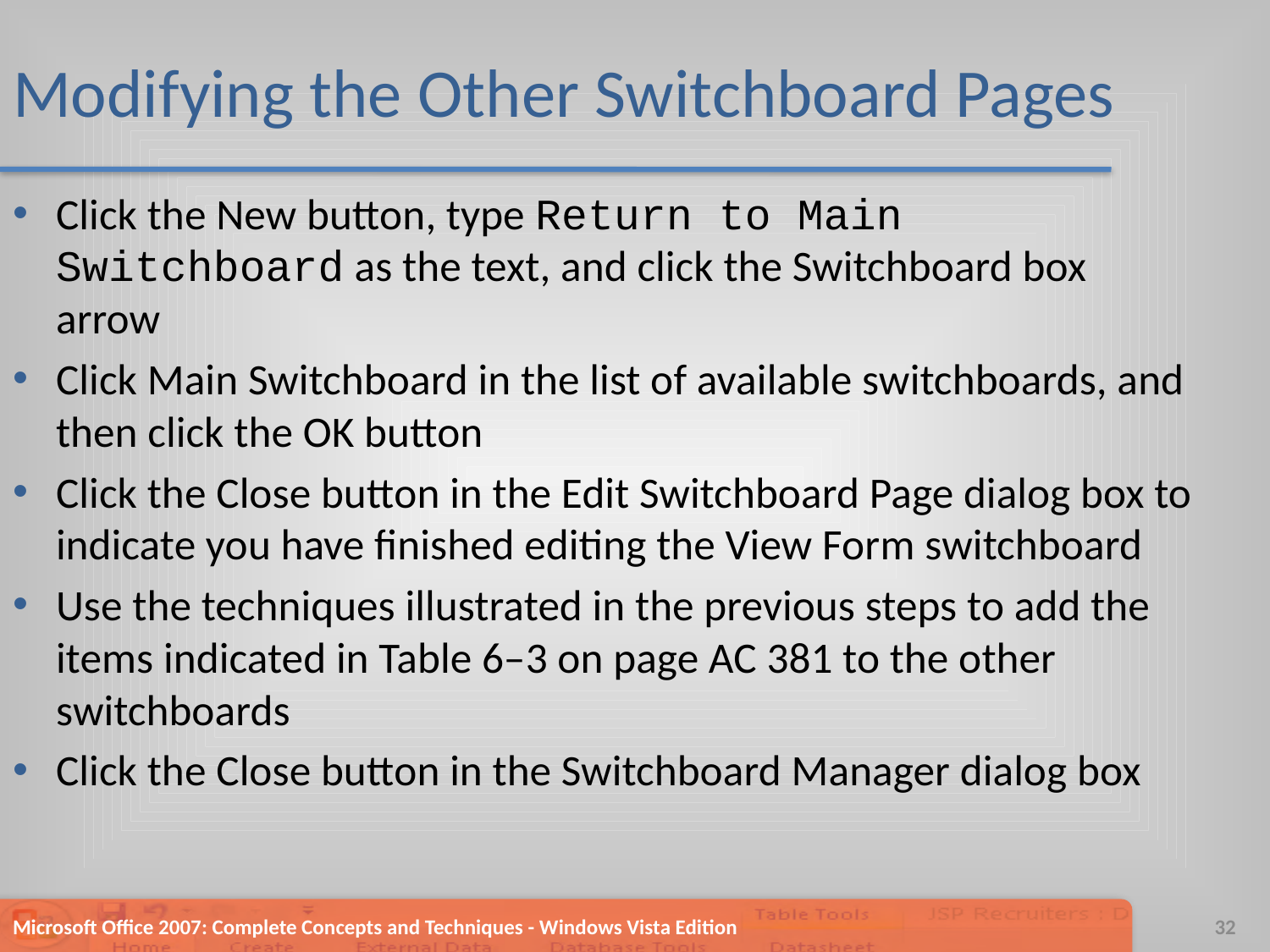

# Modifying the Other Switchboard Pages
Click the New button, type Return to Main Switchboard as the text, and click the Switchboard box arrow
Click Main Switchboard in the list of available switchboards, and then click the OK button
Click the Close button in the Edit Switchboard Page dialog box to indicate you have finished editing the View Form switchboard
Use the techniques illustrated in the previous steps to add the items indicated in Table 6–3 on page AC 381 to the other switchboards
Click the Close button in the Switchboard Manager dialog box
Microsoft Office 2007: Complete Concepts and Techniques - Windows Vista Edition
32